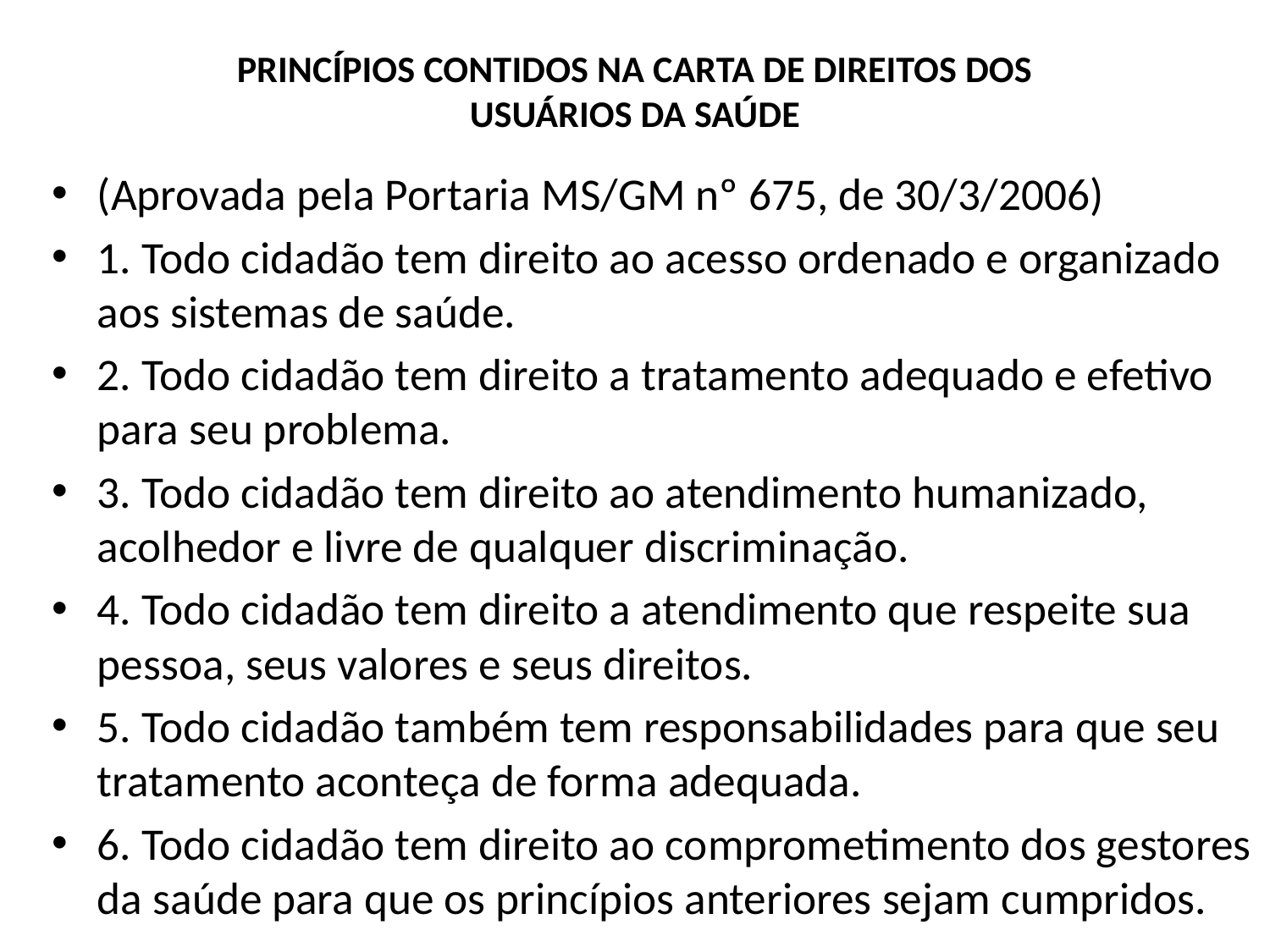

# PRINCÍPIOS CONTIDOS NA CARTA DE DIREITOS DOS USUÁRIOS DA SAÚDE
(Aprovada pela Portaria MS/GM nº 675, de 30/3/2006)
1. Todo cidadão tem direito ao acesso ordenado e organizado aos sistemas de saúde.
2. Todo cidadão tem direito a tratamento adequado e efetivo para seu problema.
3. Todo cidadão tem direito ao atendimento humanizado, acolhedor e livre de qualquer discriminação.
4. Todo cidadão tem direito a atendimento que respeite sua pessoa, seus valores e seus direitos.
5. Todo cidadão também tem responsabilidades para que seu tratamento aconteça de forma adequada.
6. Todo cidadão tem direito ao comprometimento dos gestores da saúde para que os princípios anteriores sejam cumpridos.